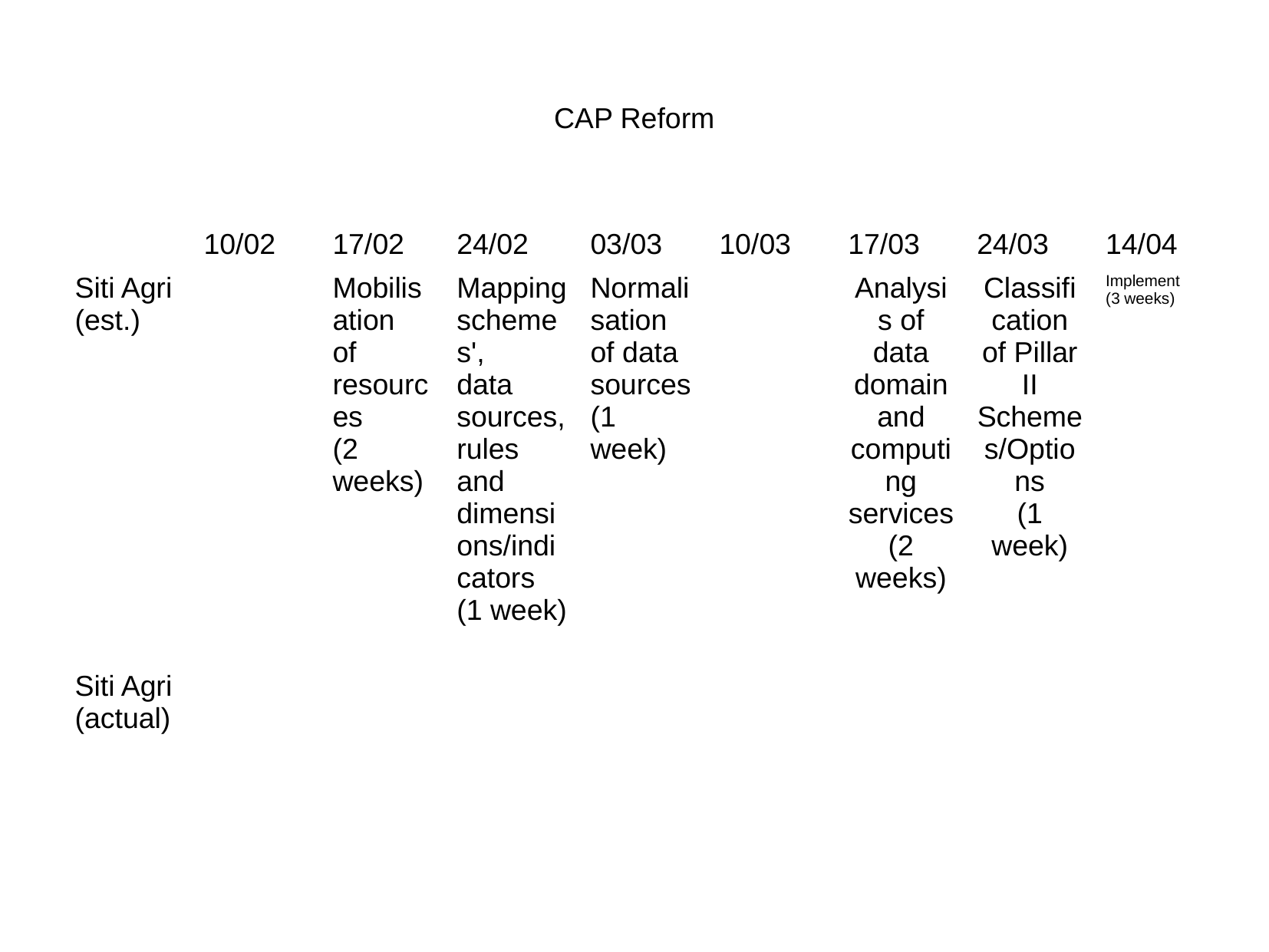

CAP Reform
|  | 10/02 | 17/02 | 24/02 | 03/03 | 10/03 | 17/03 | 24/03 | 14/04 |
| --- | --- | --- | --- | --- | --- | --- | --- | --- |
| Siti Agri (est.) |  | Mobilisation of resources (2 weeks) | Mapping schemes', data sources, rules and dimensions/indicators (1 week) | Normalisation of data sources (1 week) |  | Analysis of data domain and computing services (2 weeks) | Classification of Pillar II Schemes/Options (1 week) | Implement (3 weeks) |
| Siti Agri (actual) |  |  |  |  |  |  |  |  |